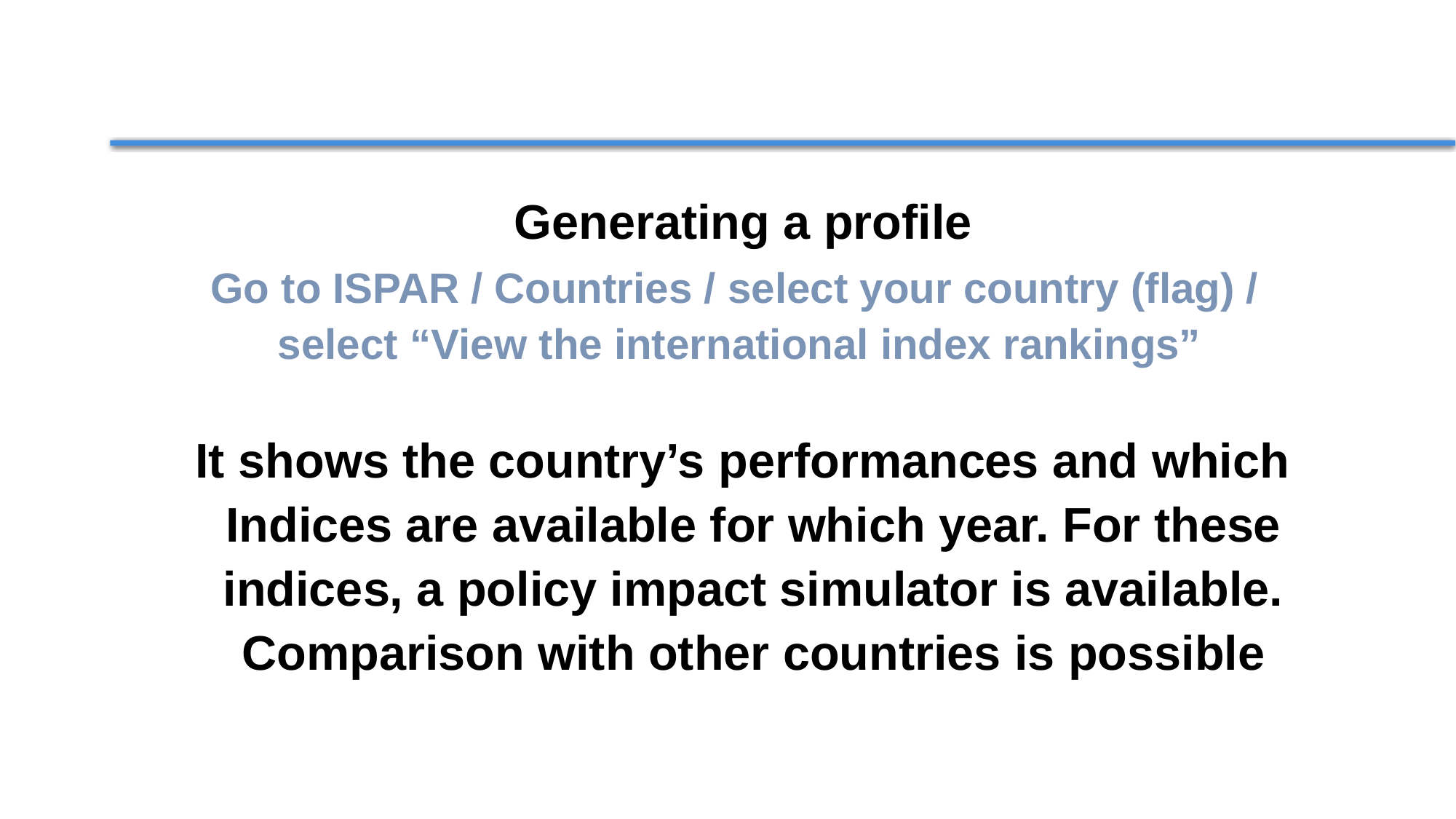

Generating a profile
Go to ISPAR / Countries / select your country (flag) / select “View the international index rankings”
The tool is ready

It shows the country’s performances and which Indices are available for which year. For these indices, a policy impact simulator is available. Comparison with other countries is possible